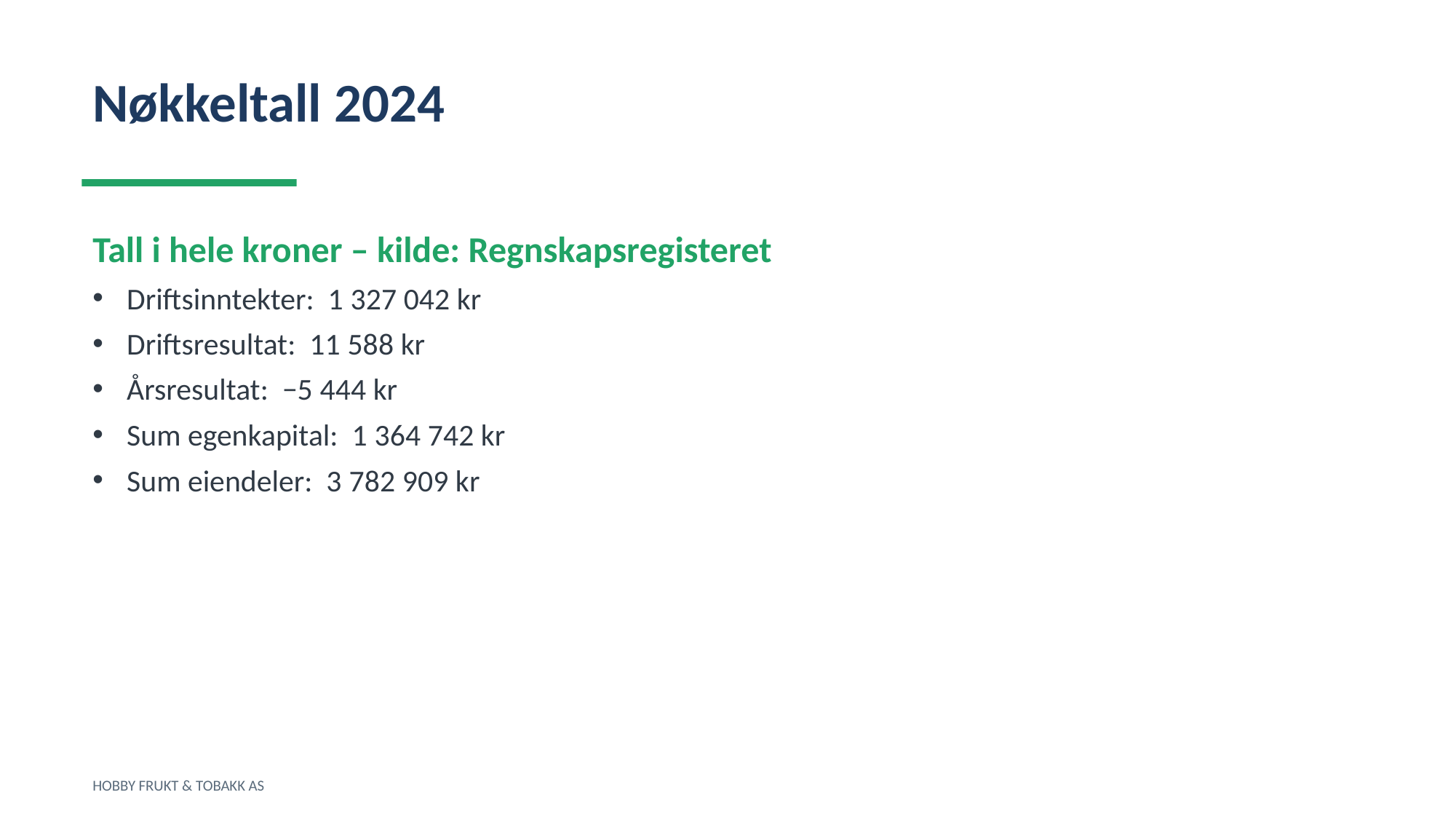

Nøkkeltall 2024

Tall i hele kroner – kilde: Regnskapsregisteret
Driftsinntekter:  1 327 042 kr
Driftsresultat:  11 588 kr
Årsresultat:  −5 444 kr
Sum egenkapital:  1 364 742 kr
Sum eiendeler:  3 782 909 kr
HOBBY FRUKT & TOBAKK AS